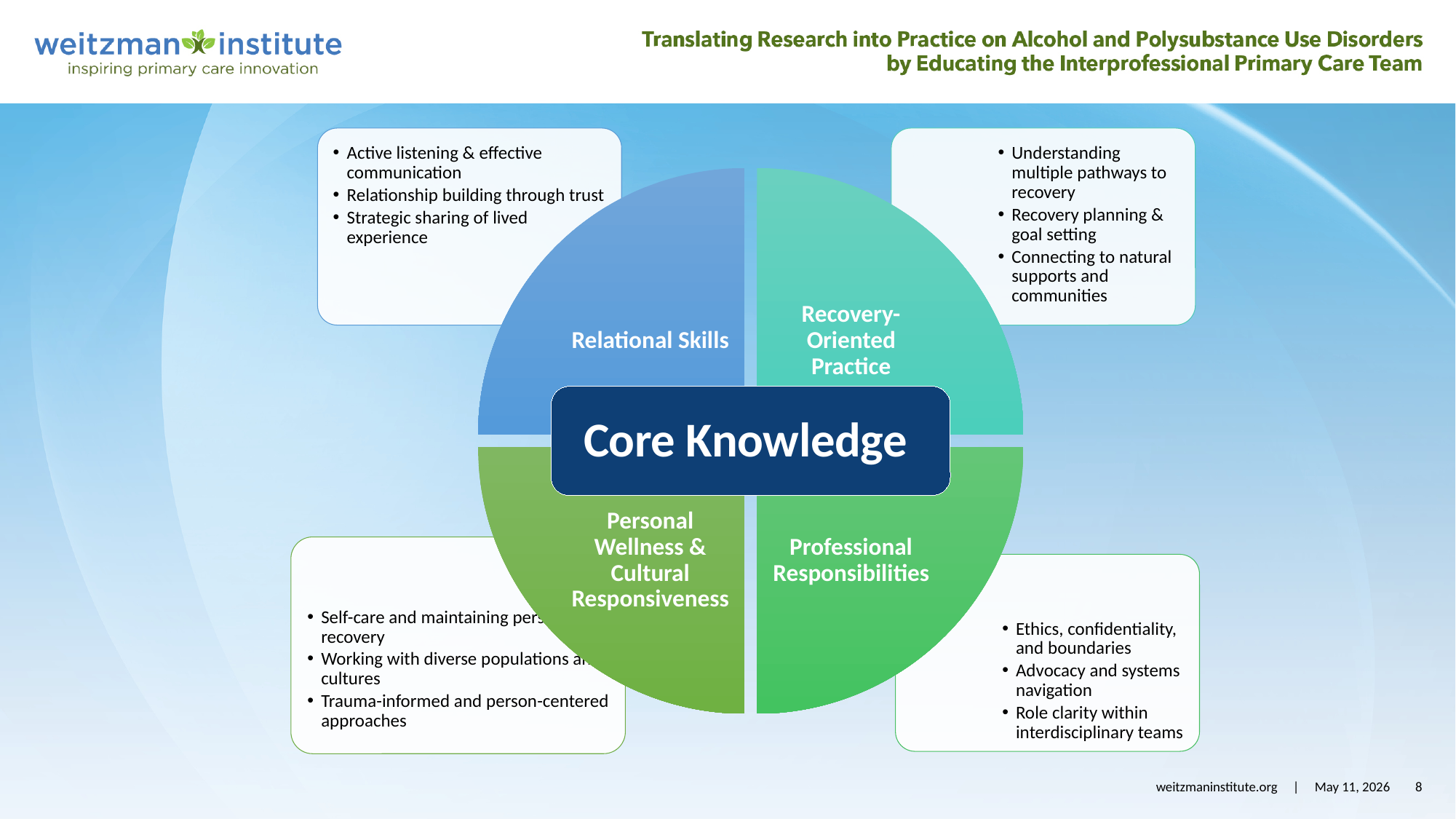

Ethics, confidentiality, and boundaries
Advocacy and systems navigation
Role clarity within interdisciplinary teams
Self-care and maintaining personal recovery
Working with diverse populations and cultures
Trauma-informed and person-centered approaches
Understanding multiple pathways to recovery
Recovery planning & goal setting
Connecting to natural supports and communities
Active listening & effective communication
Relationship building through trust
Strategic sharing of lived experience
Relational Skills
Recovery-Oriented Practice

Professional Responsibilities

Personal Wellness & Cultural Responsiveness
Core Knowledge